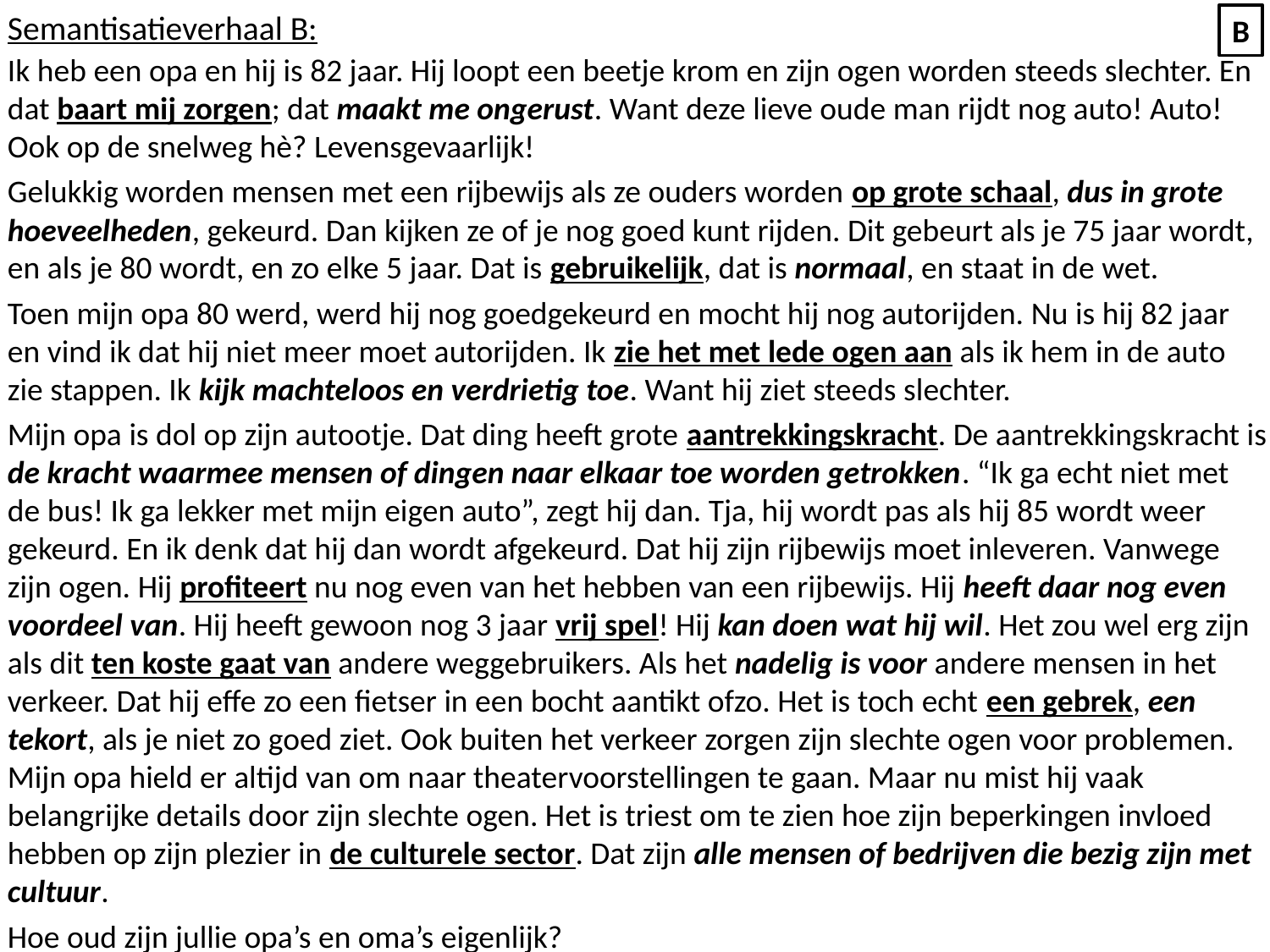

Semantisatieverhaal B:
Ik heb een opa en hij is 82 jaar. Hij loopt een beetje krom en zijn ogen worden steeds slechter. En dat baart mij zorgen; dat maakt me ongerust. Want deze lieve oude man rijdt nog auto! Auto! Ook op de snelweg hè? Levensgevaarlijk!
Gelukkig worden mensen met een rijbewijs als ze ouders worden op grote schaal, dus in grote hoeveelheden, gekeurd. Dan kijken ze of je nog goed kunt rijden. Dit gebeurt als je 75 jaar wordt, en als je 80 wordt, en zo elke 5 jaar. Dat is gebruikelijk, dat is normaal, en staat in de wet.
Toen mijn opa 80 werd, werd hij nog goedgekeurd en mocht hij nog autorijden. Nu is hij 82 jaar en vind ik dat hij niet meer moet autorijden. Ik zie het met lede ogen aan als ik hem in de auto zie stappen. Ik kijk machteloos en verdrietig toe. Want hij ziet steeds slechter.
Mijn opa is dol op zijn autootje. Dat ding heeft grote aantrekkingskracht. De aantrekkingskracht is de kracht waarmee mensen of dingen naar elkaar toe worden getrokken. “Ik ga echt niet met de bus! Ik ga lekker met mijn eigen auto”, zegt hij dan. Tja, hij wordt pas als hij 85 wordt weer gekeurd. En ik denk dat hij dan wordt afgekeurd. Dat hij zijn rijbewijs moet inleveren. Vanwege zijn ogen. Hij profiteert nu nog even van het hebben van een rijbewijs. Hij heeft daar nog even voordeel van. Hij heeft gewoon nog 3 jaar vrij spel! Hij kan doen wat hij wil. Het zou wel erg zijn als dit ten koste gaat van andere weggebruikers. Als het nadelig is voor andere mensen in het verkeer. Dat hij effe zo een fietser in een bocht aantikt ofzo. Het is toch echt een gebrek, een tekort, als je niet zo goed ziet. Ook buiten het verkeer zorgen zijn slechte ogen voor problemen. Mijn opa hield er altijd van om naar theatervoorstellingen te gaan. Maar nu mist hij vaak belangrijke details door zijn slechte ogen. Het is triest om te zien hoe zijn beperkingen invloed hebben op zijn plezier in de culturele sector. Dat zijn alle mensen of bedrijven die bezig zijn met cultuur.
Hoe oud zijn jullie opa’s en oma’s eigenlijk?
B